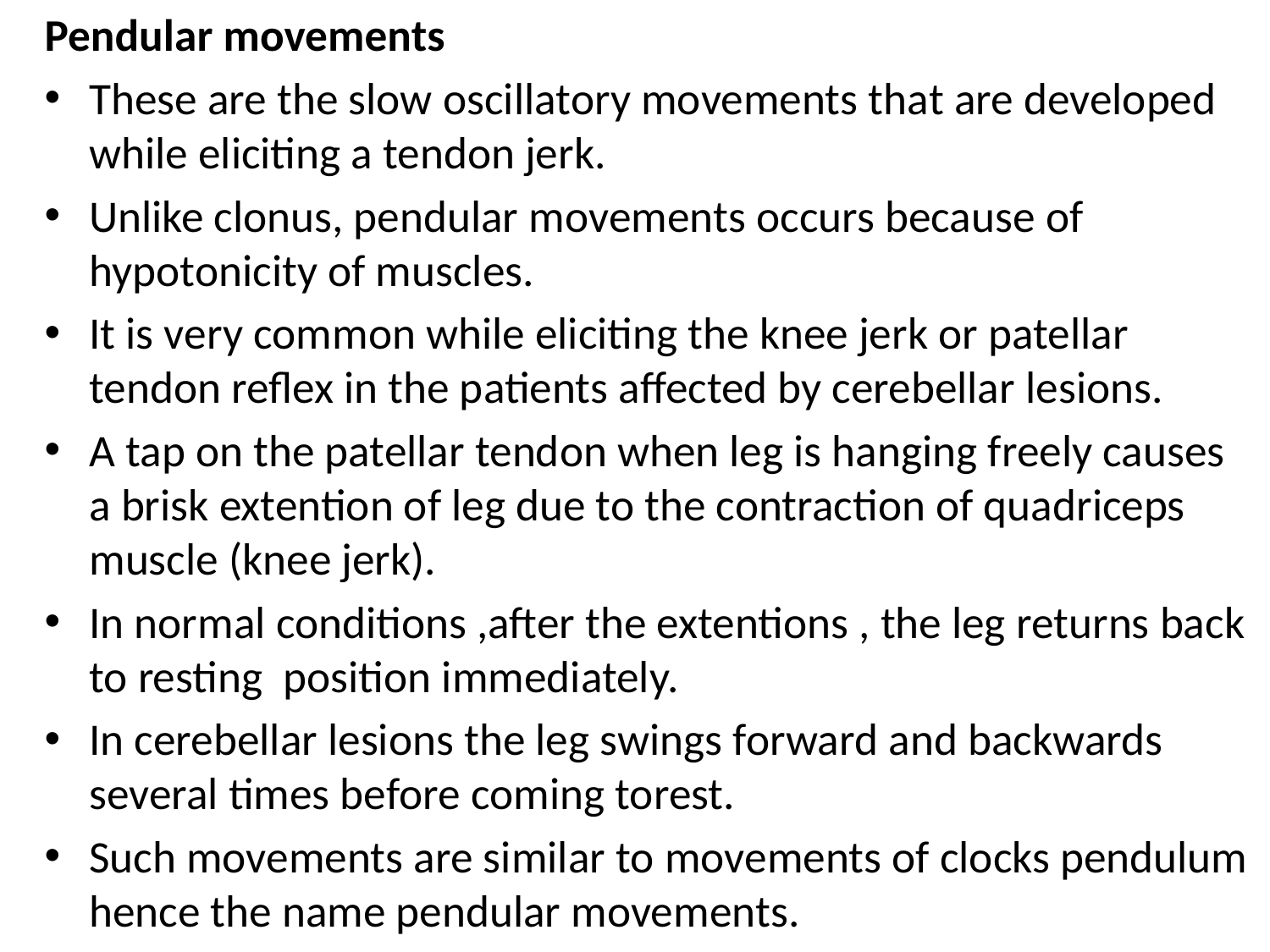

Pendular movements
These are the slow oscillatory movements that are developed while eliciting a tendon jerk.
Unlike clonus, pendular movements occurs because of hypotonicity of muscles.
It is very common while eliciting the knee jerk or patellar tendon reflex in the patients affected by cerebellar lesions.
A tap on the patellar tendon when leg is hanging freely causes a brisk extention of leg due to the contraction of quadriceps muscle (knee jerk).
In normal conditions ,after the extentions , the leg returns back to resting  position immediately.
In cerebellar lesions the leg swings forward and backwards several times before coming torest.
Such movements are similar to movements of clocks pendulum hence the name pendular movements.